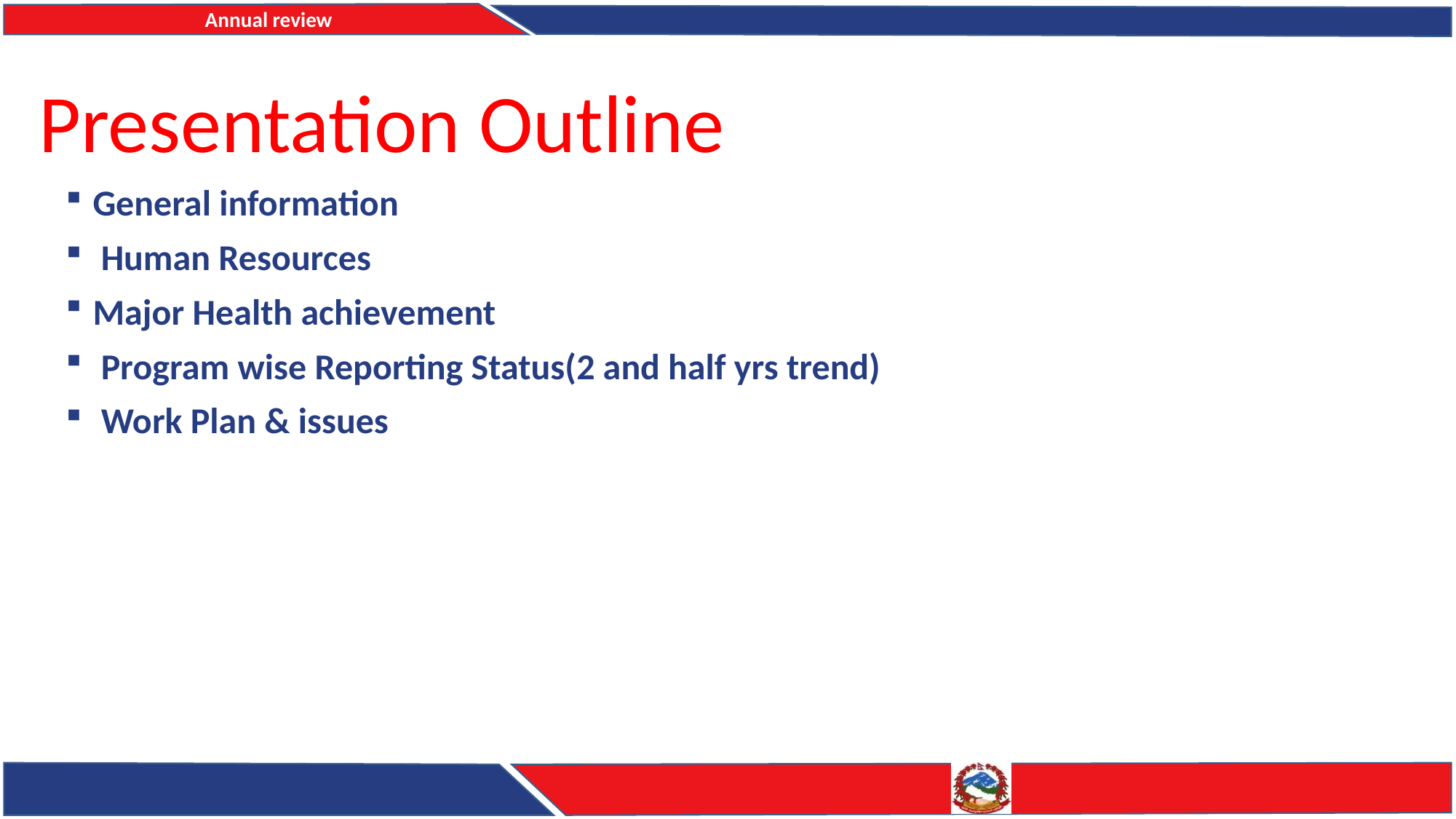

# Presentation Outline
General information
 Human Resources
Major Health achievement
 Program wise Reporting Status(2 and half yrs trend)
 Work Plan & issues